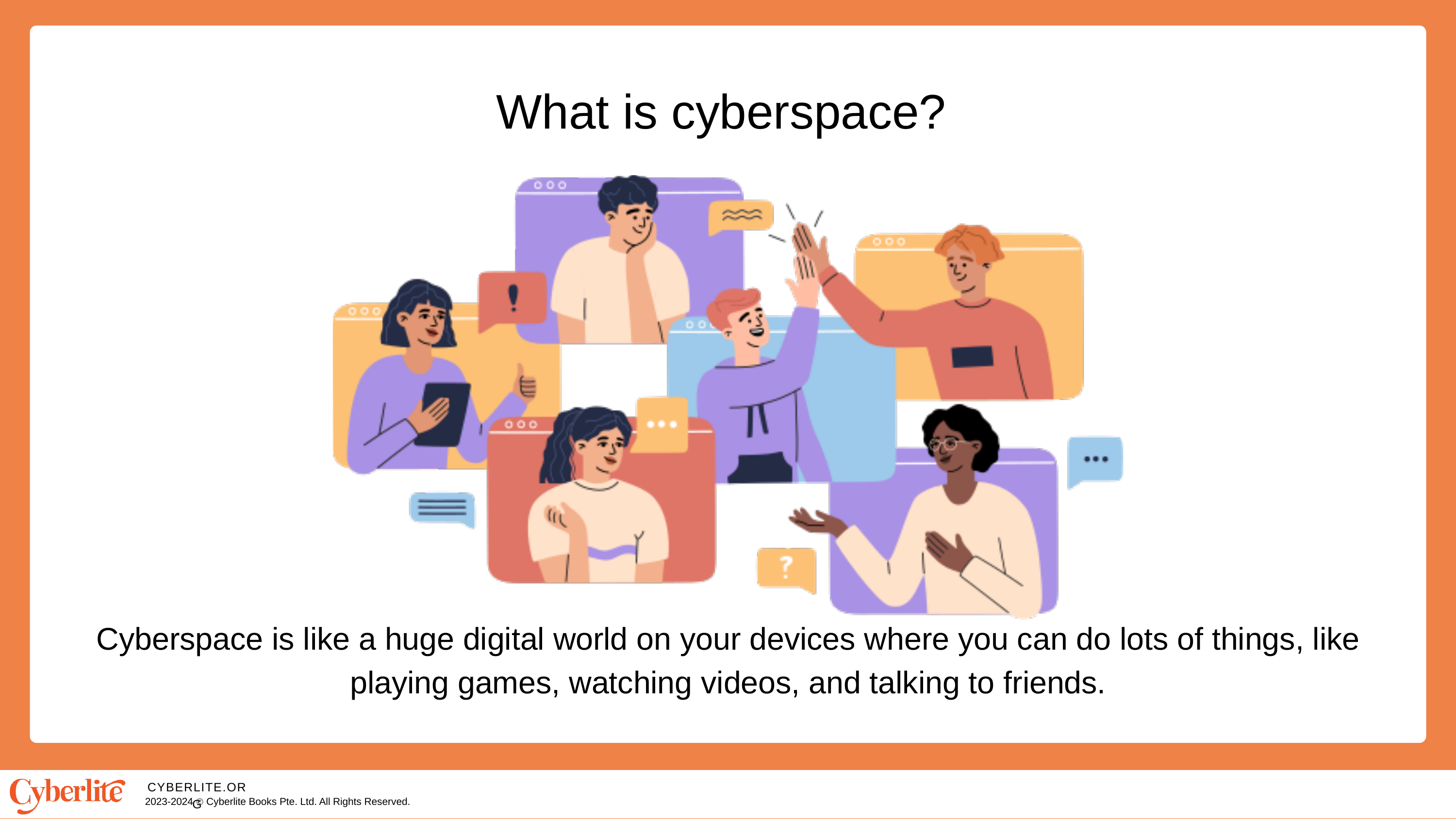

What is cyberspace?

Cyberspace is like a huge digital world on your devices where you can do lots of things, like playing games, watching videos, and talking to friends.

CYBERLITE.ORG
2023-2024 Ⓒ Cyberlite Books Pte. Ltd. All Rights Reserved.